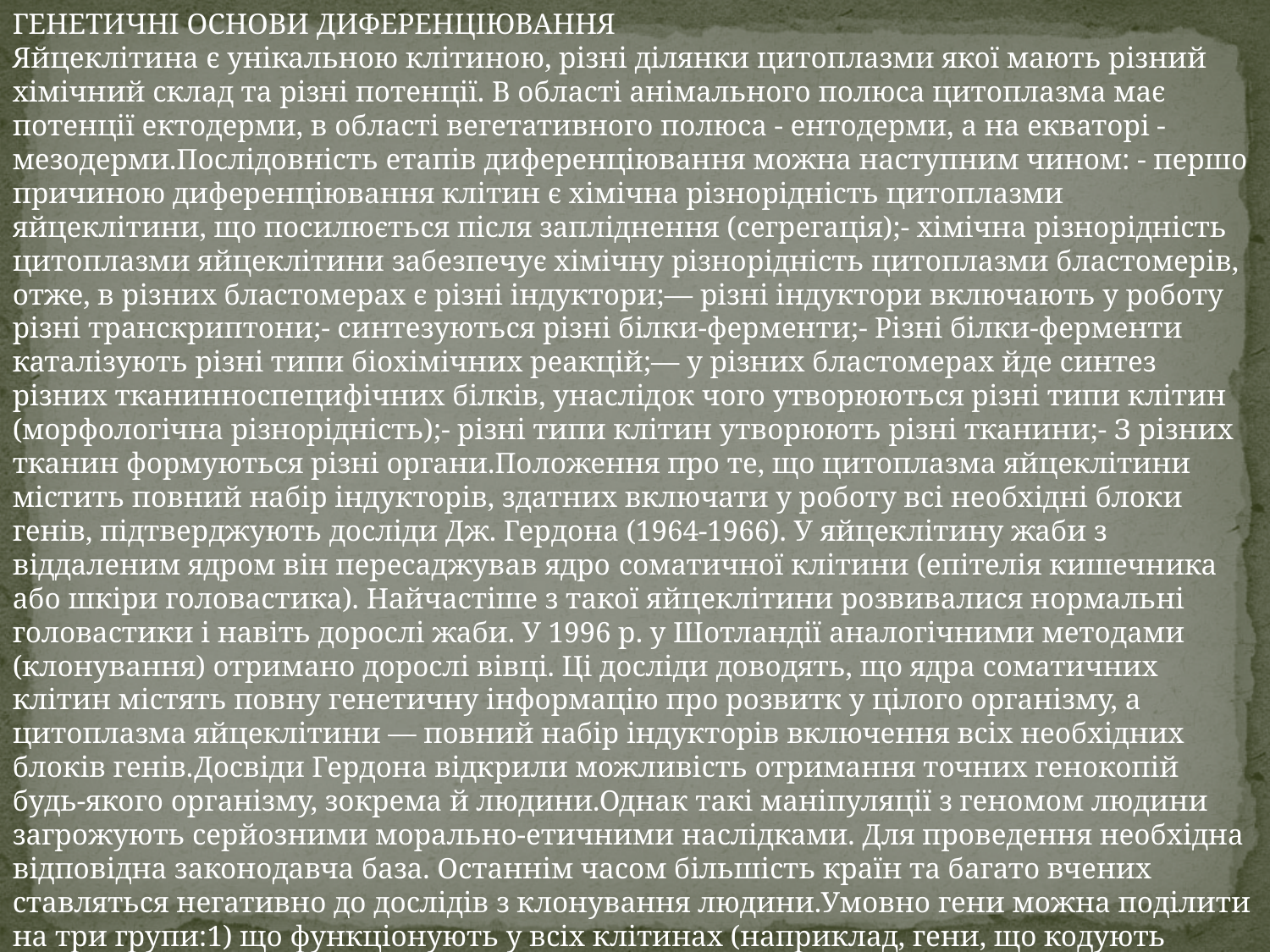

ГЕНЕТИЧНІ ОСНОВИ ДИФЕРЕНЦІЮВАННЯ
Яйцеклітина є унікальною клітиною, різні ділянки цитоплазми якої мають різний хімічний склад та різні потенції. В області анімального полюса цитоплазма має потенції ектодерми, в області вегетативного полюса - ентодерми, а на екваторі - мезодерми.Послідовність етапів диференціювання можна наступним чином: - першо причиною диференціювання клітин є хімічна різнорідність цитоплазми яйцеклітини, що посилюється після запліднення (сегрегація);- хімічна різнорідність цитоплазми яйцеклітини забезпечує хімічну різнорідність цитоплазми бластомерів, отже, в різних бластомерах є різні індуктори;— різні індуктори включають у роботу різні транскриптони;- синтезуються різні білки-ферменти;- Різні білки-ферменти каталізують різні типи біохімічних реакцій;— у різних бластомерах йде синтез різних тканинноспецифічних білків, унаслідок чого утворюються різні типи клітин (морфологічна різнорідність);- різні типи клітин утворюють різні тканини;- З різних тканин формуються різні органи.Положення про те, що цитоплазма яйцеклітини містить повний набір індукторів, здатних включати у роботу всі необхідні блоки генів, підтверджують досліди Дж. Гердона (1964-1966). У яйцеклітину жаби з віддаленим ядром він пересаджував ядро ​​соматичної клітини (епітелія кишечника або шкіри головастика). Найчастіше з такої яйцеклітини розвивалися нормальні головастики і навіть дорослі жаби. У 1996 р. у Шотландії аналогічними методами (клонування) отримано дорослі вівці. Ці досліди доводять, що ядра соматичних клітин містять повну генетичну інформацію про розвитк у цілого організму, а цитоплазма яйцеклітини — повний набір індукторів включення всіх необхідних блоків генів.Досвіди Гердона відкрили можливість отримання точних генокопій будь-якого організму, зокрема й людини.Однак такі маніпуляції з геномом людини загрожують серйозними морально-етичними наслідками. Для проведення необхідна відповідна законодавча база. Останнім часом більшість країн та багато вчених ставляться негативно до дослідів з клонування людини.Умовно гени можна поділити на три групи:1) що функціонують у всіх клітинах (наприклад, гени, що кодують ферменти енергетичного обміну);2) що функціонують у клітинах однієї тканини (наприклад, синтез міозину у всіх клітинах м'язової тканини);3) специфічні для одного типу клітин (наприклад,гени гемоглобіну в еритробластах).